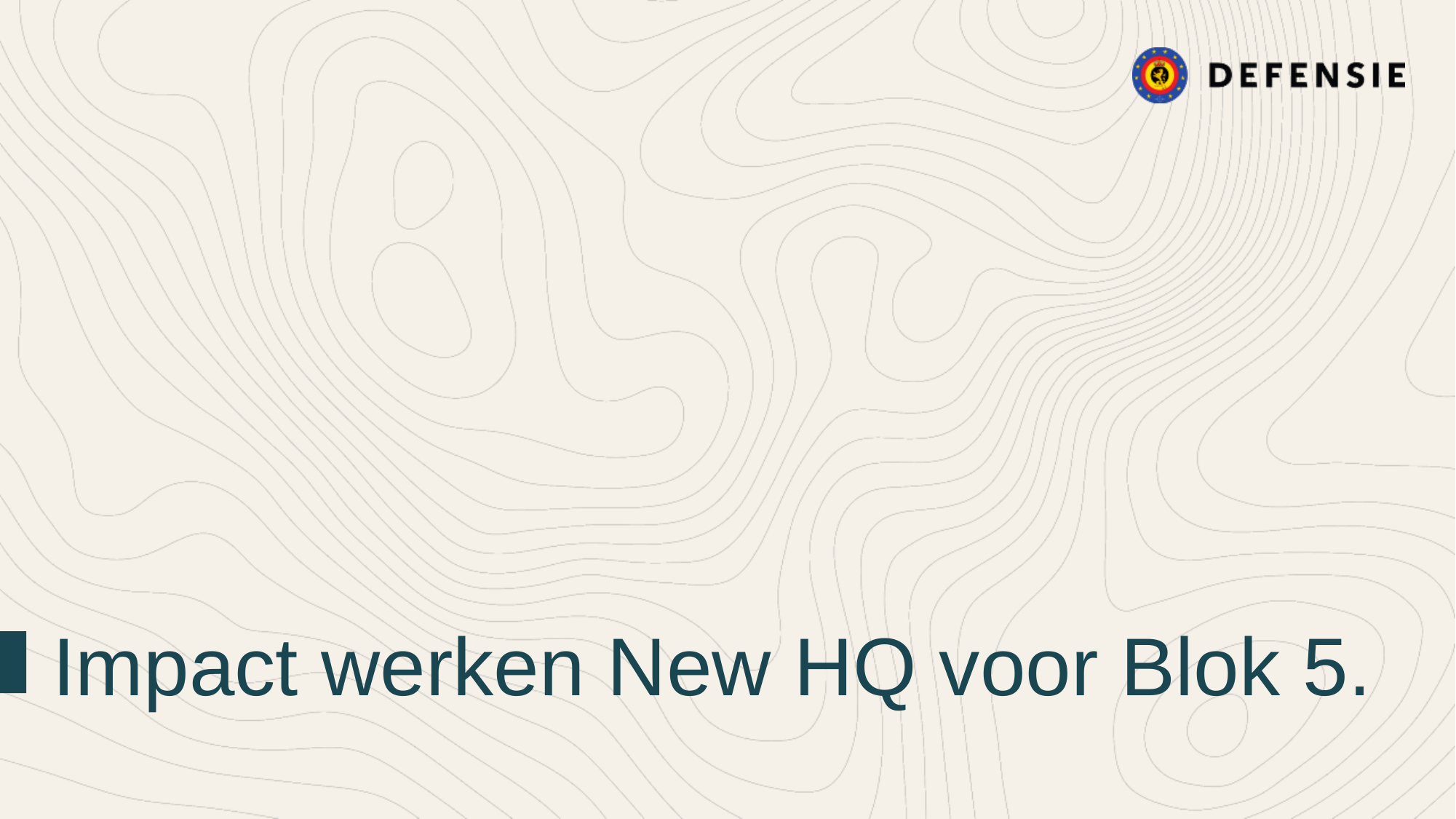

Impact werken New HQ voor Blok 5.